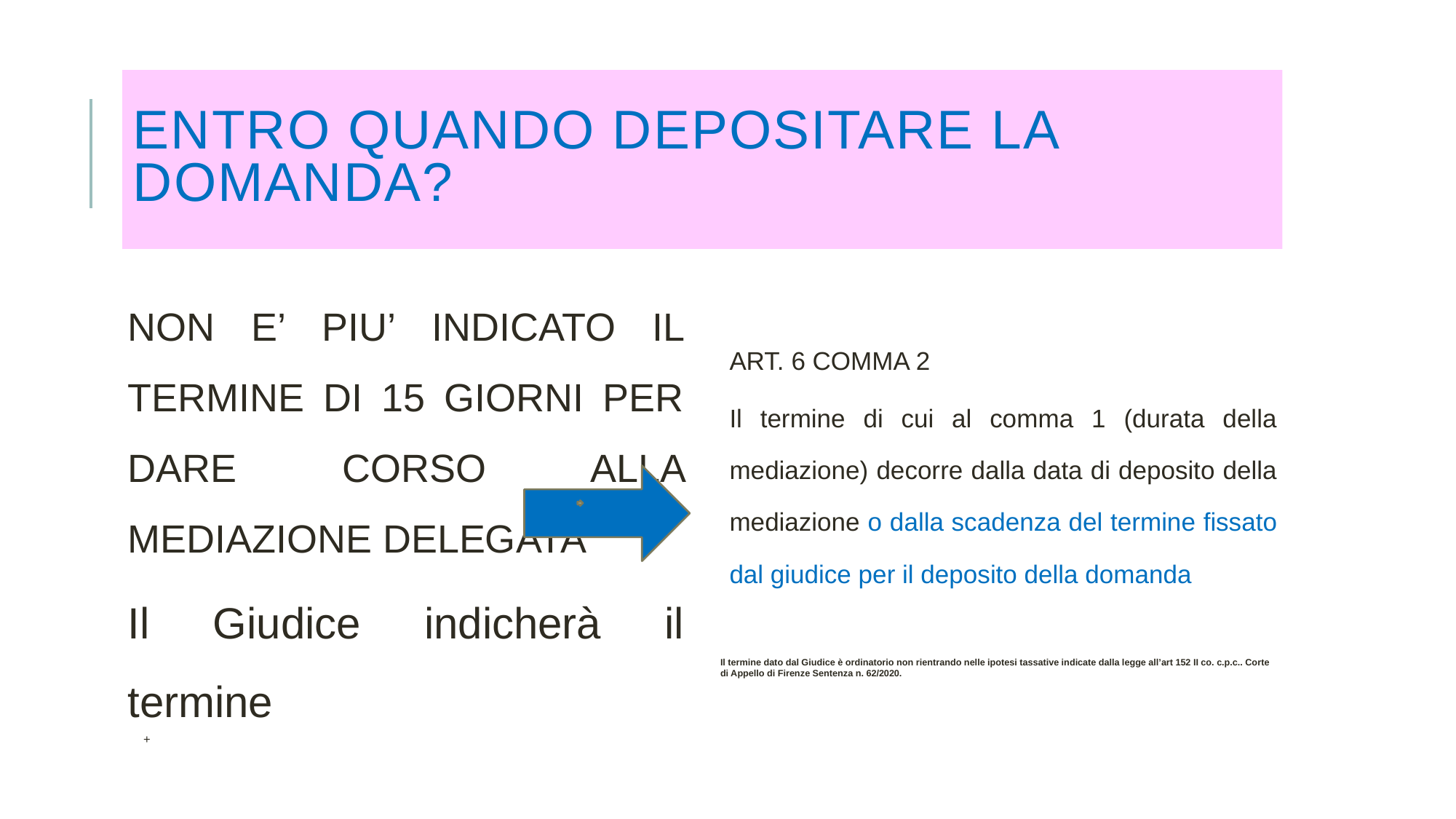

# ENTRO QUANDO DEPOSITARE LA DOMANDA?
NON E’ PIU’ INDICATO IL TERMINE DI 15 GIORNI PER DARE CORSO ALLA MEDIAZIONE DELEGATA
Il Giudice indicherà il termine
+

ART. 6 COMMA 2
Il termine di cui al comma 1 (durata della mediazione) decorre dalla data di deposito della mediazione o dalla scadenza del termine fissato dal giudice per il deposito della domanda

Il termine dato dal Giudice è ordinatorio non rientrando nelle ipotesi tassative indicate dalla legge all’art 152 II co. c.p.c.. Corte di Appello di Firenze Sentenza n. 62/2020.